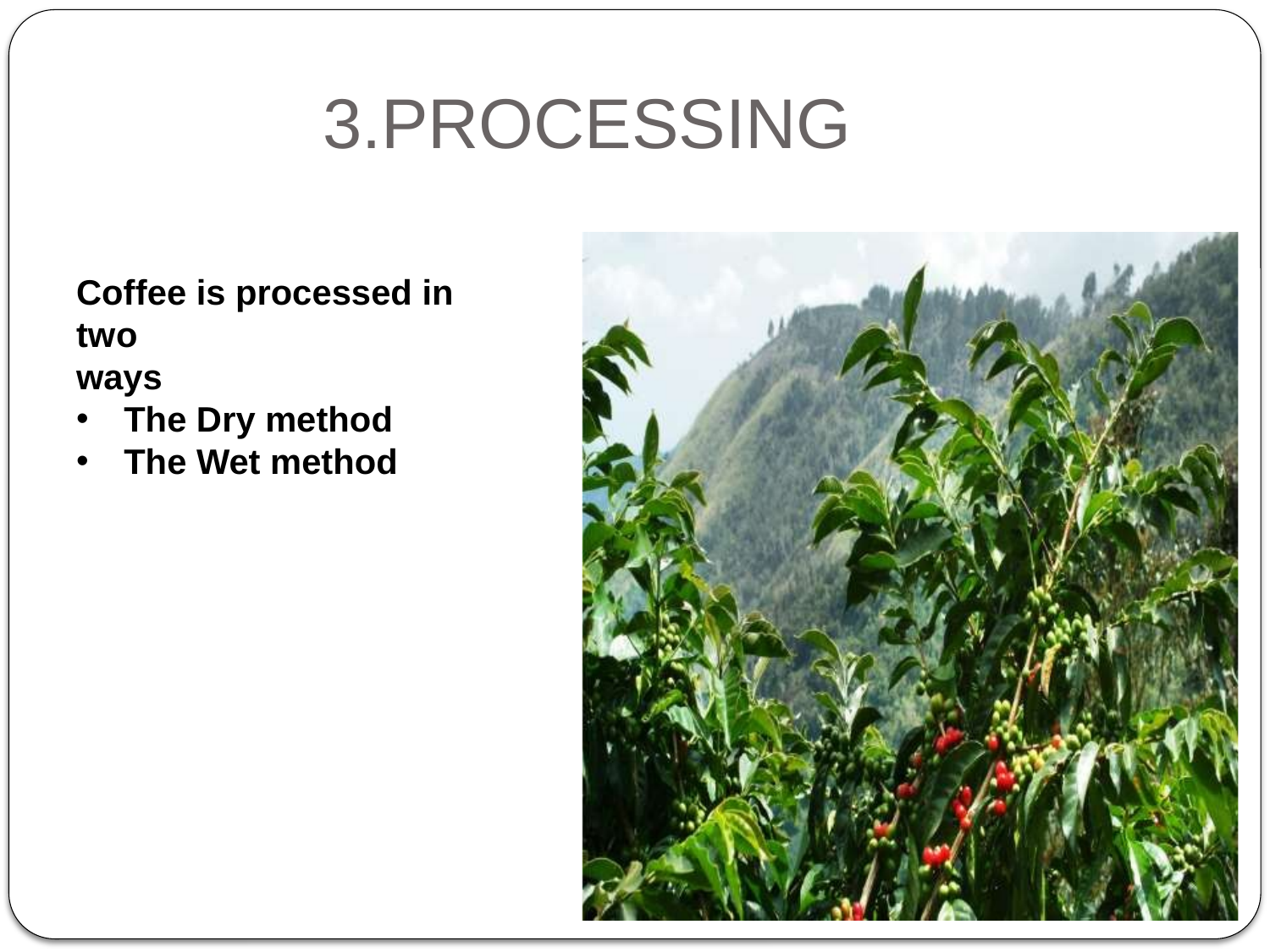

# 3.PROCESSING

Coffee is processed in	two
ways
The Dry method
The Wet method